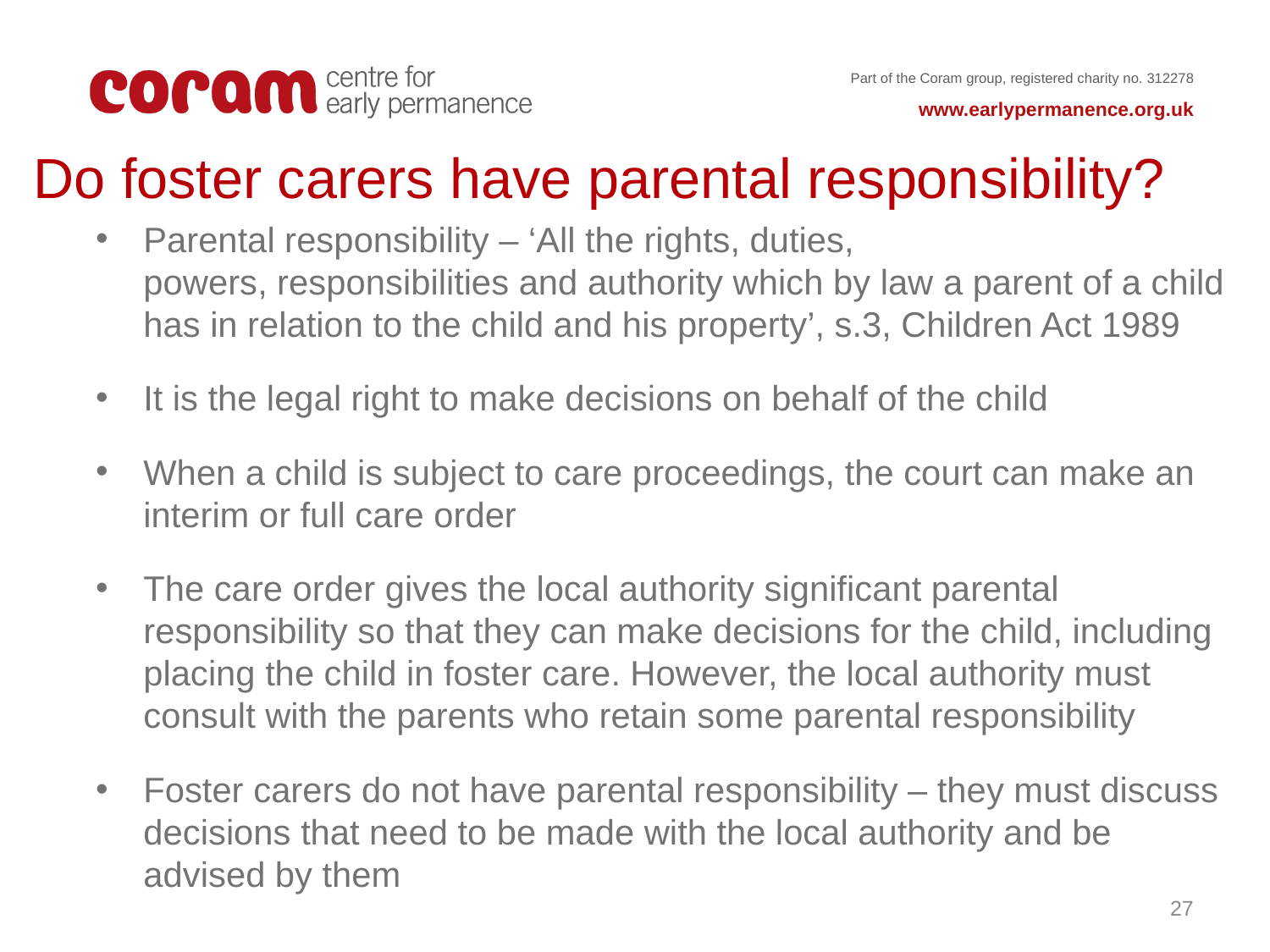

Do foster carers have parental responsibility?
Parental responsibility – ‘All the rights, duties, powers, responsibilities and authority which by law a parent of a child has in relation to the child and his property’, s.3, Children Act 1989

It is the legal right to make decisions on behalf of the child

When a child is subject to care proceedings, the court can make an interim or full care order

The care order gives the local authority significant parental responsibility so that they can make decisions for the child, including placing the child in foster care. However, the local authority must consult with the parents who retain some parental responsibility

Foster carers do not have parental responsibility – they must discuss decisions that need to be made with the local authority and be advised by them

27